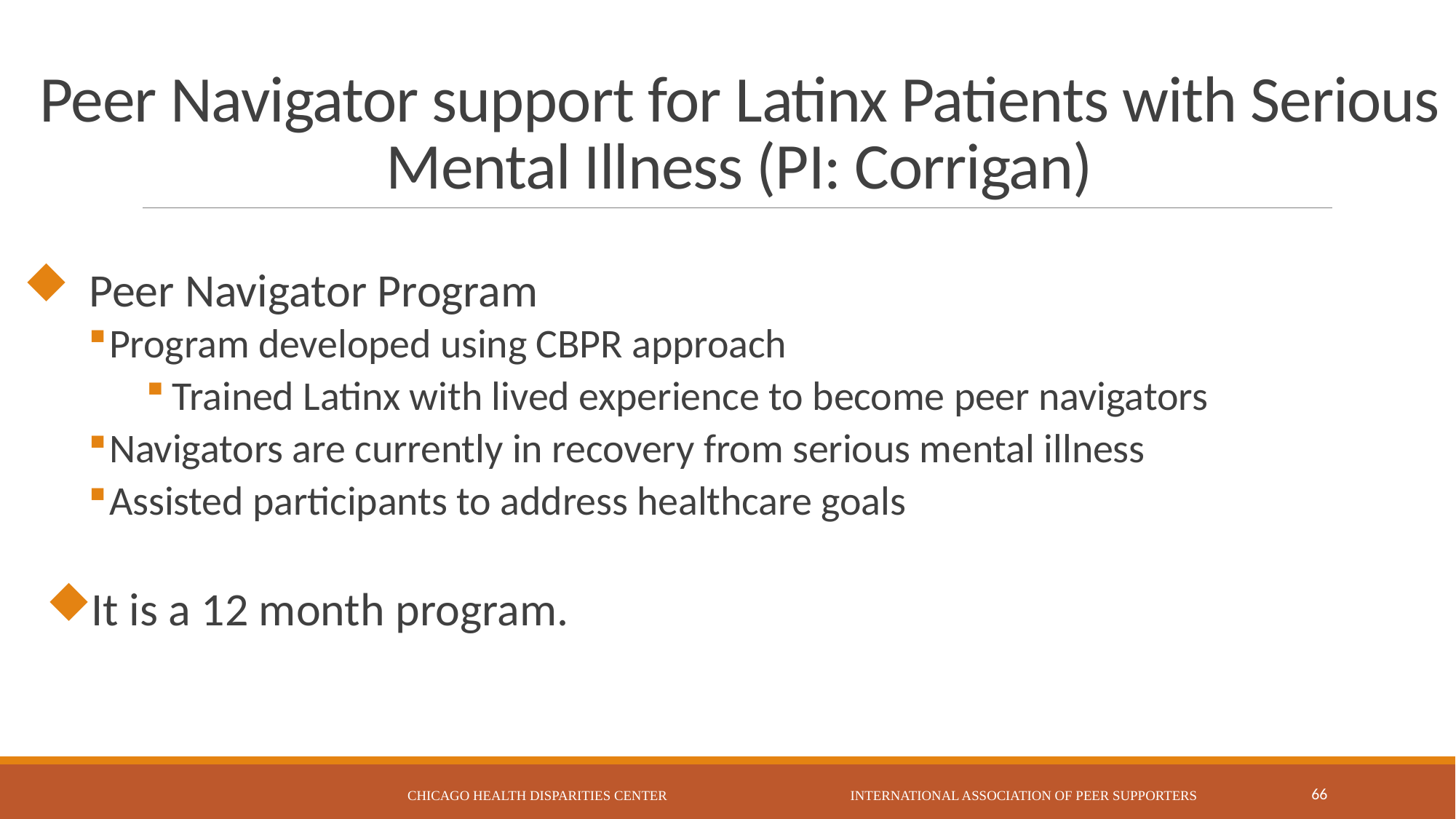

# Peer Navigator support for Latinx Patients with Serious Mental Illness (PI: Corrigan)
  Peer Navigator Program
Program developed using CBPR approach
Trained Latinx with lived experience to become peer navigators
Navigators are currently in recovery from serious mental illness
Assisted participants to address healthcare goals

It is a 12 month program.

Chicago Health Disparities Center                                                     International Association of Peer Supporters
66